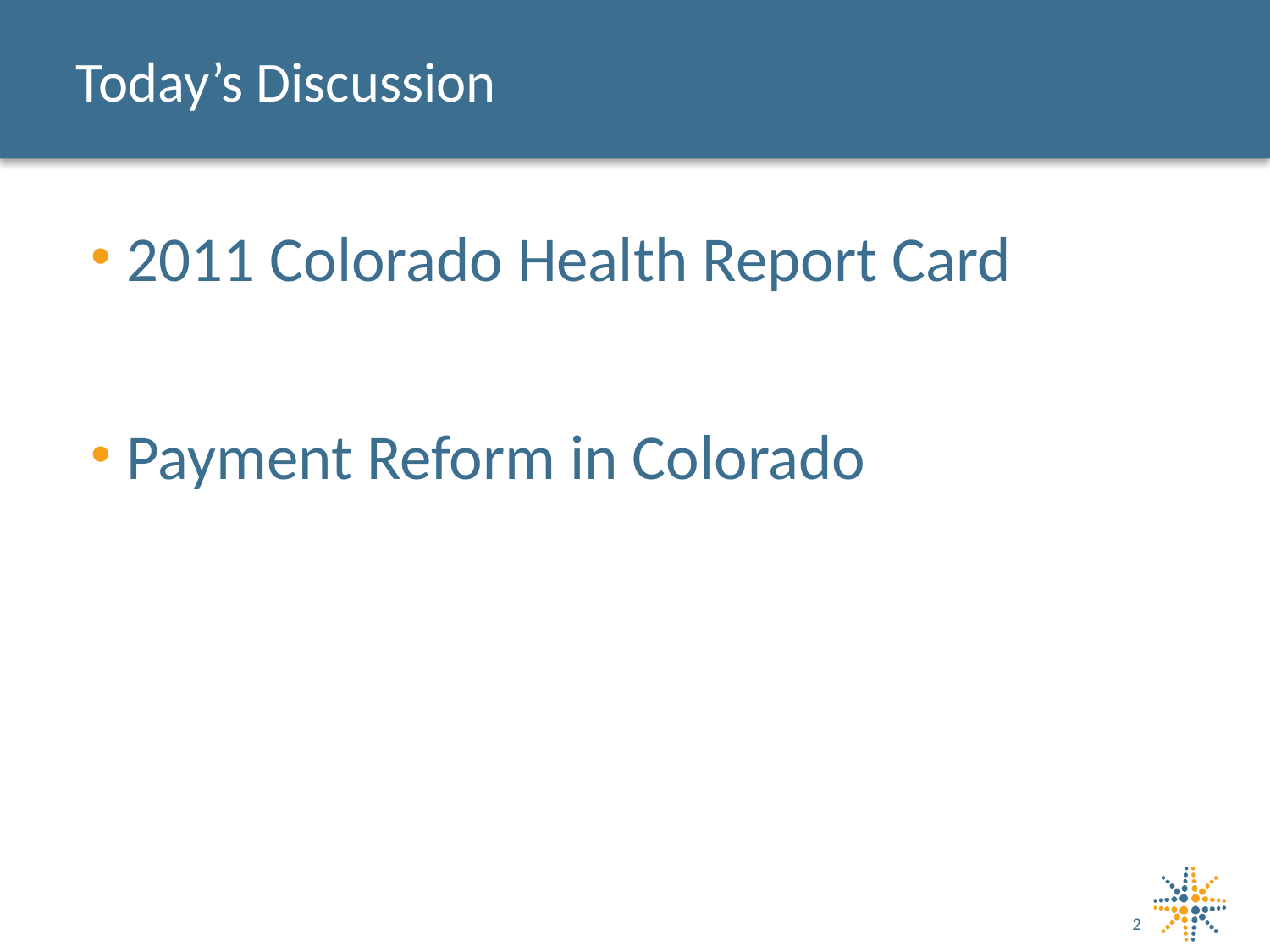

# Today’s Discussion
2011 Colorado Health Report Card

Payment Reform in Colorado
2